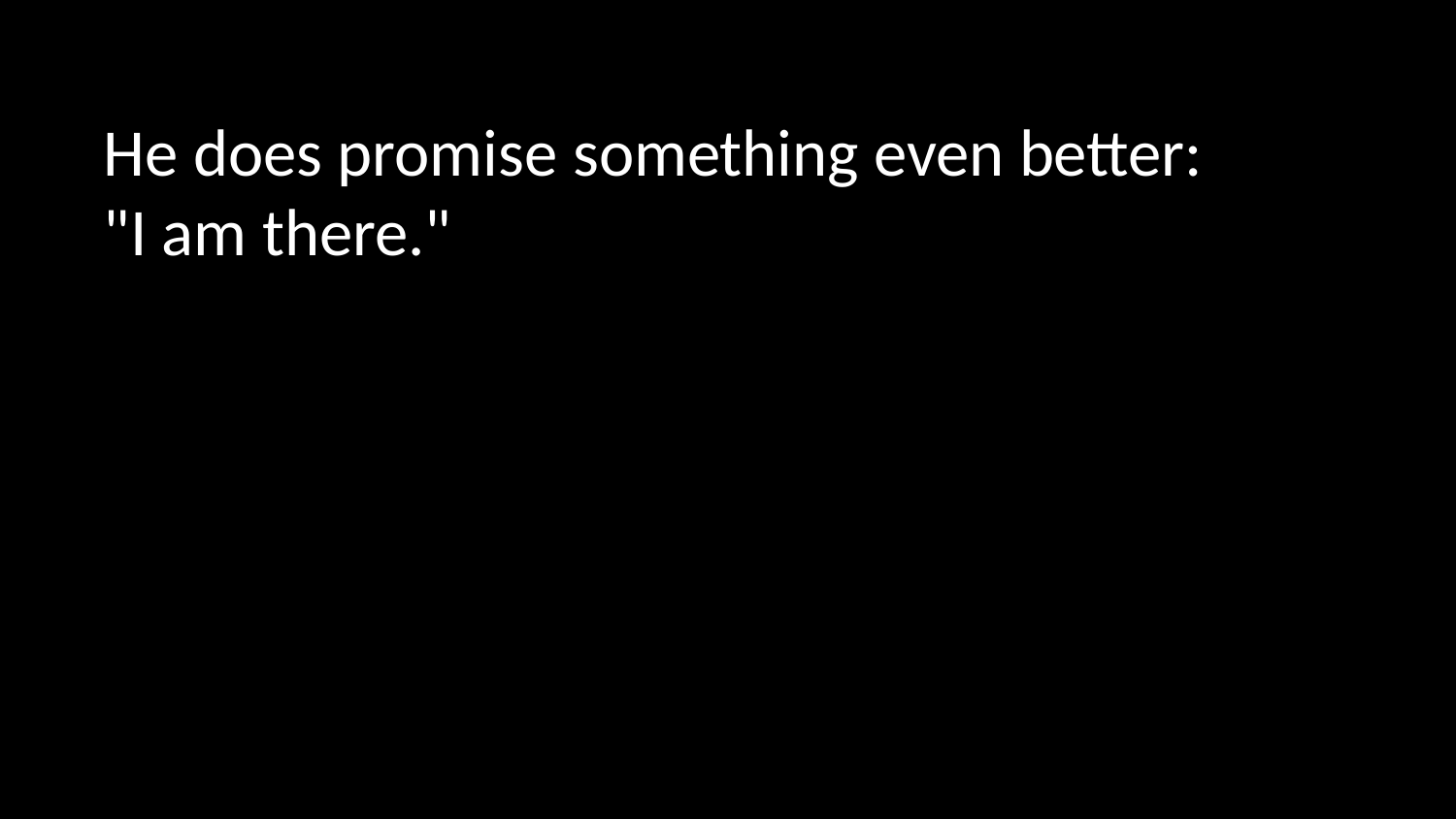

He does promise something even better:
"I am there."